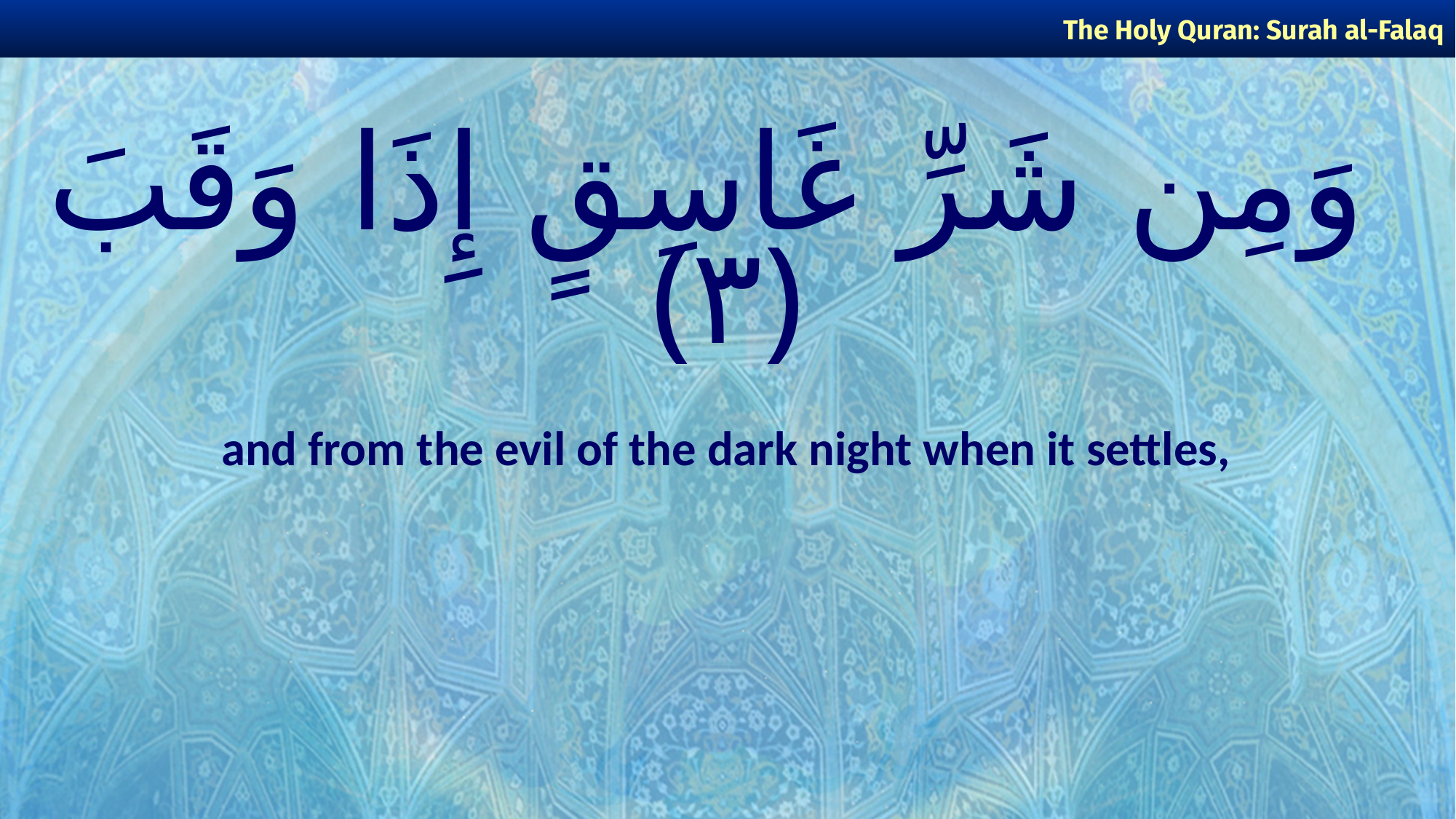

The Holy Quran: Surah al-Falaq
# وَمِن شَرِّ غَاسِقٍ إِذَا وَقَبَ ﴿٣﴾
and from the evil of the dark night when it settles,